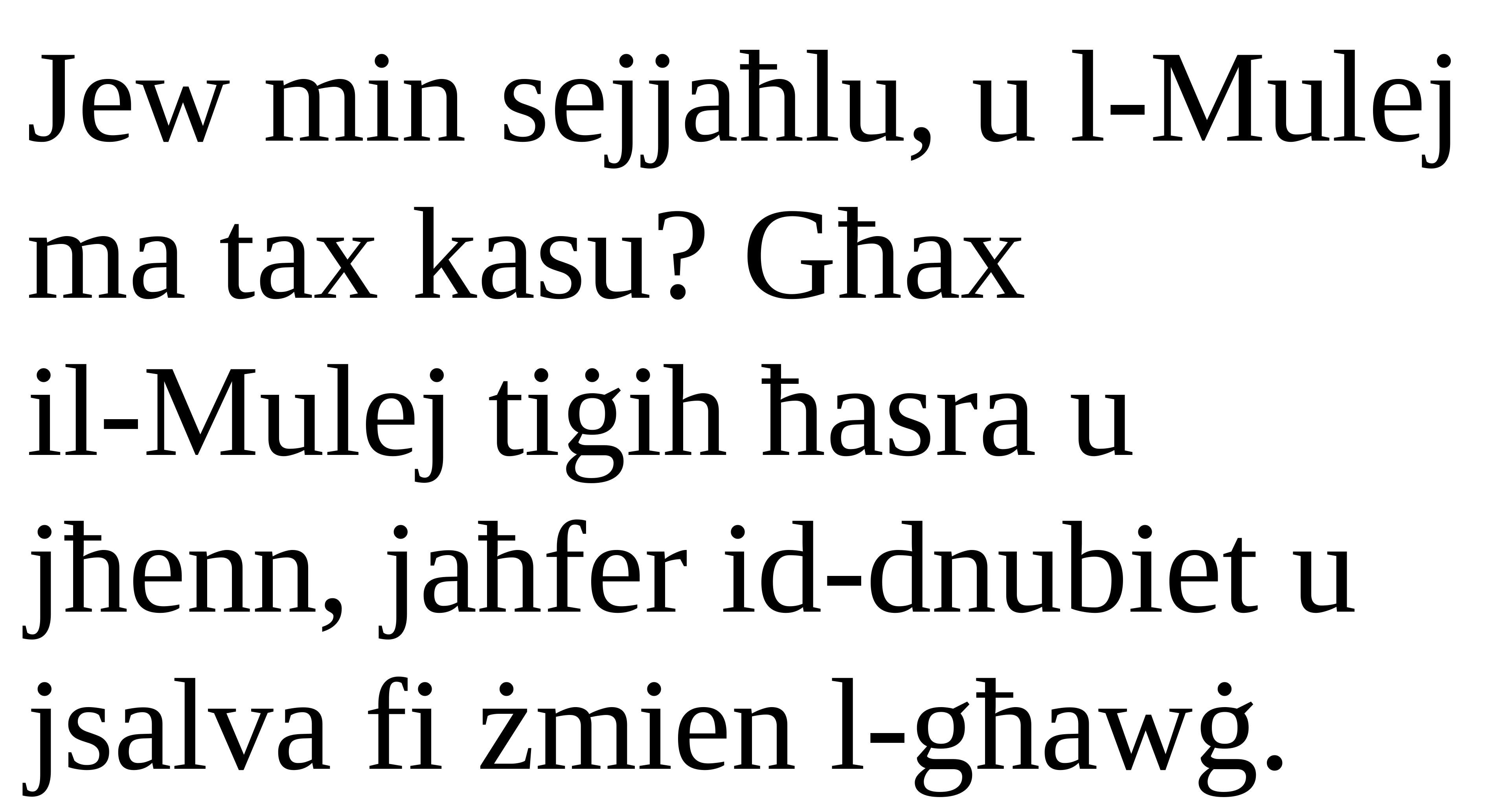

Jew min sejjaħlu, u l-Mulej ma tax kasu? Għax
il-Mulej tiġih ħasra u jħenn, jaħfer id-dnubiet u jsalva fi żmien l-għawġ.